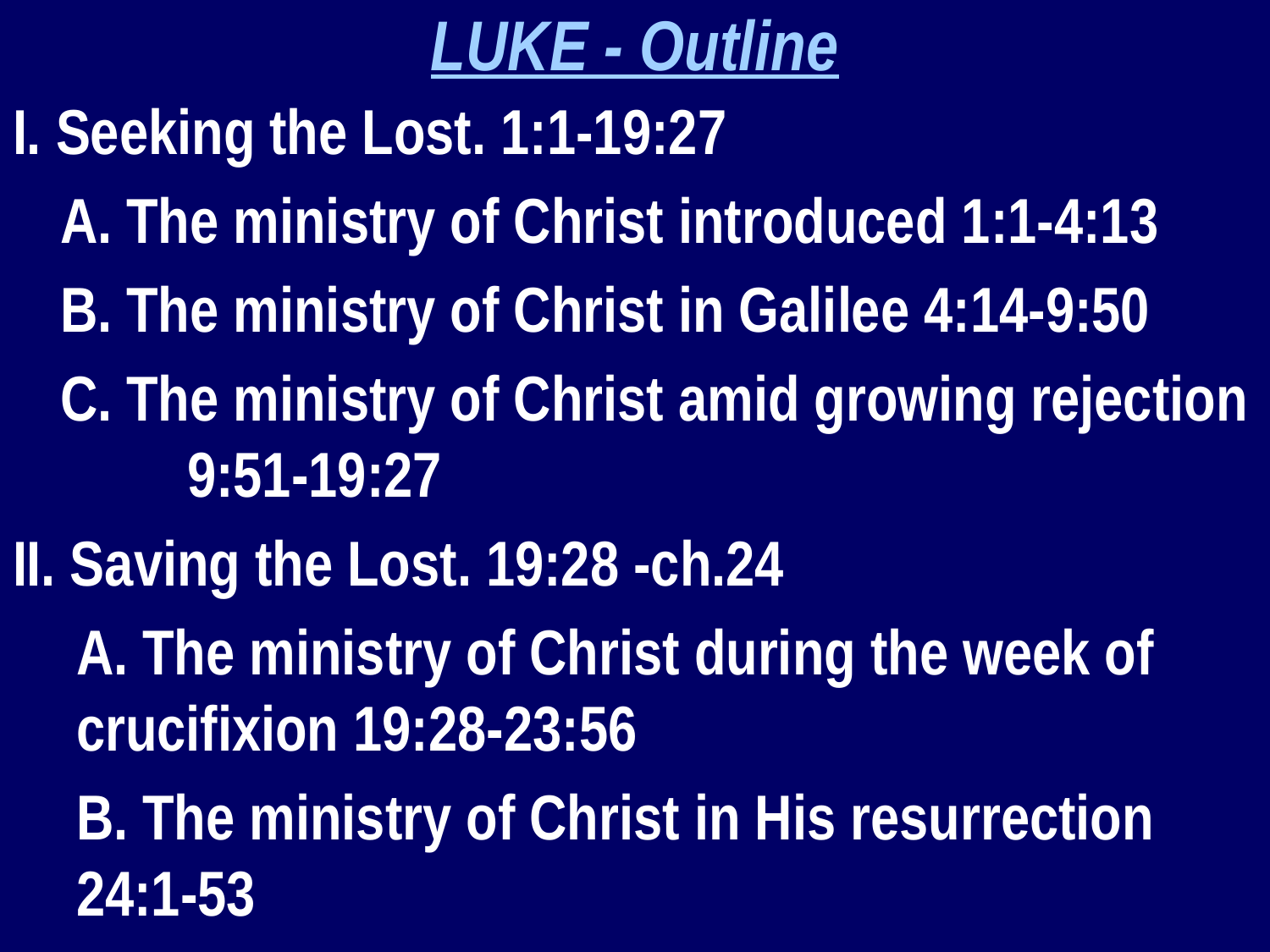

LUKE - Outline
I. Seeking the Lost. 1:1-19:27
	A. The ministry of Christ introduced 1:1-4:13
	B. The ministry of Christ in Galilee 4:14-9:50
	C. The ministry of Christ amid growing rejection 	9:51-19:27
II. Saving the Lost. 19:28 -ch.24
	A. The ministry of Christ during the week of 	crucifixion 19:28-23:56
	B. The ministry of Christ in His resurrection 	24:1-53